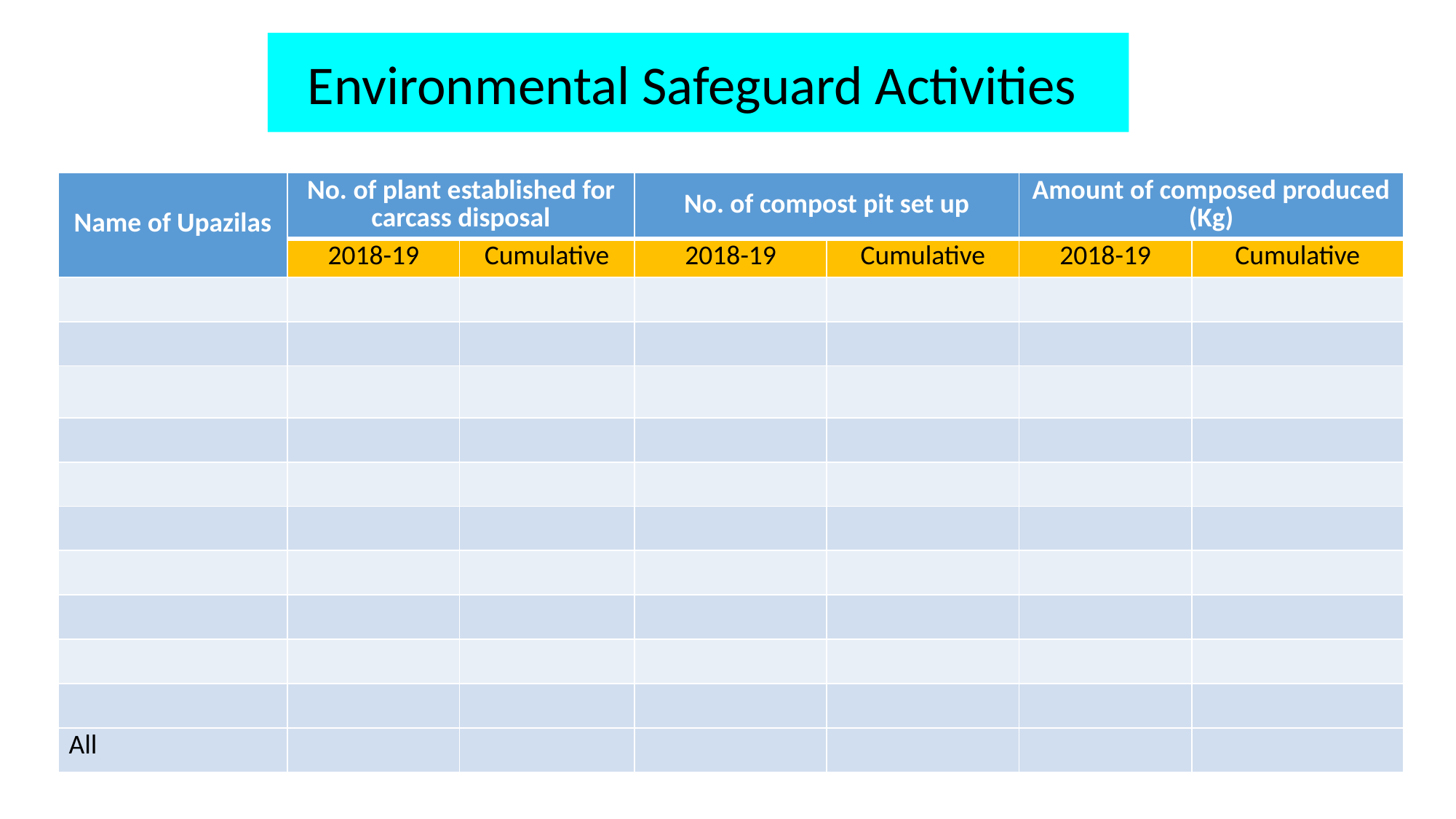

# Environmental Safeguard Activities
| Name of Upazilas | No. of plant established for carcass disposal |  | No. of compost pit set up |  | Amount of composed produced (Kg) |  |
| --- | --- | --- | --- | --- | --- | --- |
|  | 2018-19 | Cumulative | 2018-19 | Cumulative | 2018-19 | Cumulative |
|  |  |  |  |  |  |  |
|  |  |  |  |  |  |  |
|  |  |  |  |  |  |  |
|  |  |  |  |  |  |  |
|  |  |  |  |  |  |  |
|  |  |  |  |  |  |  |
|  |  |  |  |  |  |  |
|  |  |  |  |  |  |  |
|  |  |  |  |  |  |  |
|  |  |  |  |  |  |  |
| All |  |  |  |  |  |  |